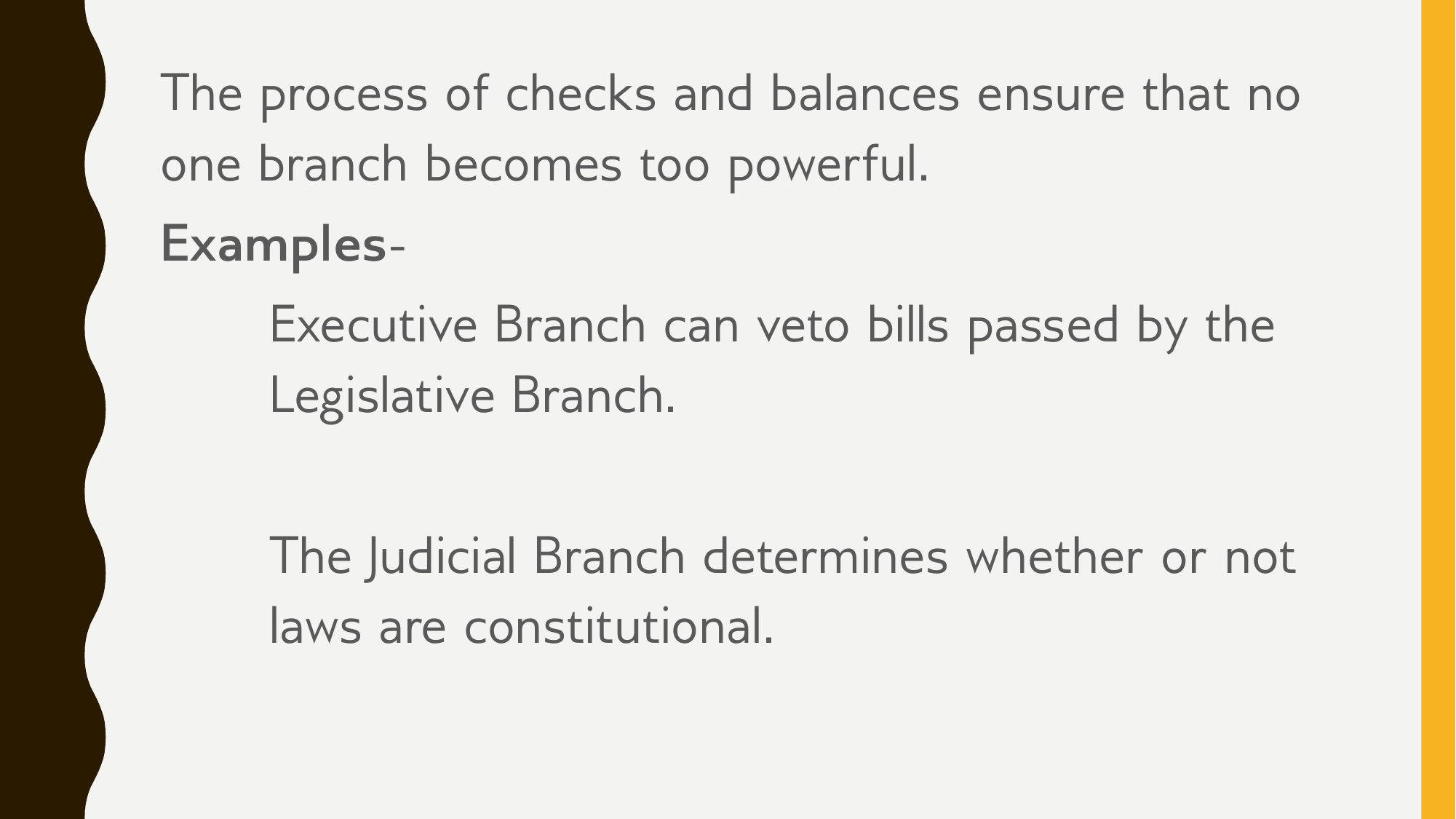

#
The process of checks and balances ensure that no one branch becomes too powerful.
Examples-
Executive Branch can veto bills passed by the Legislative Branch.

	The Judicial Branch determines whether or not 	laws are constitutional.